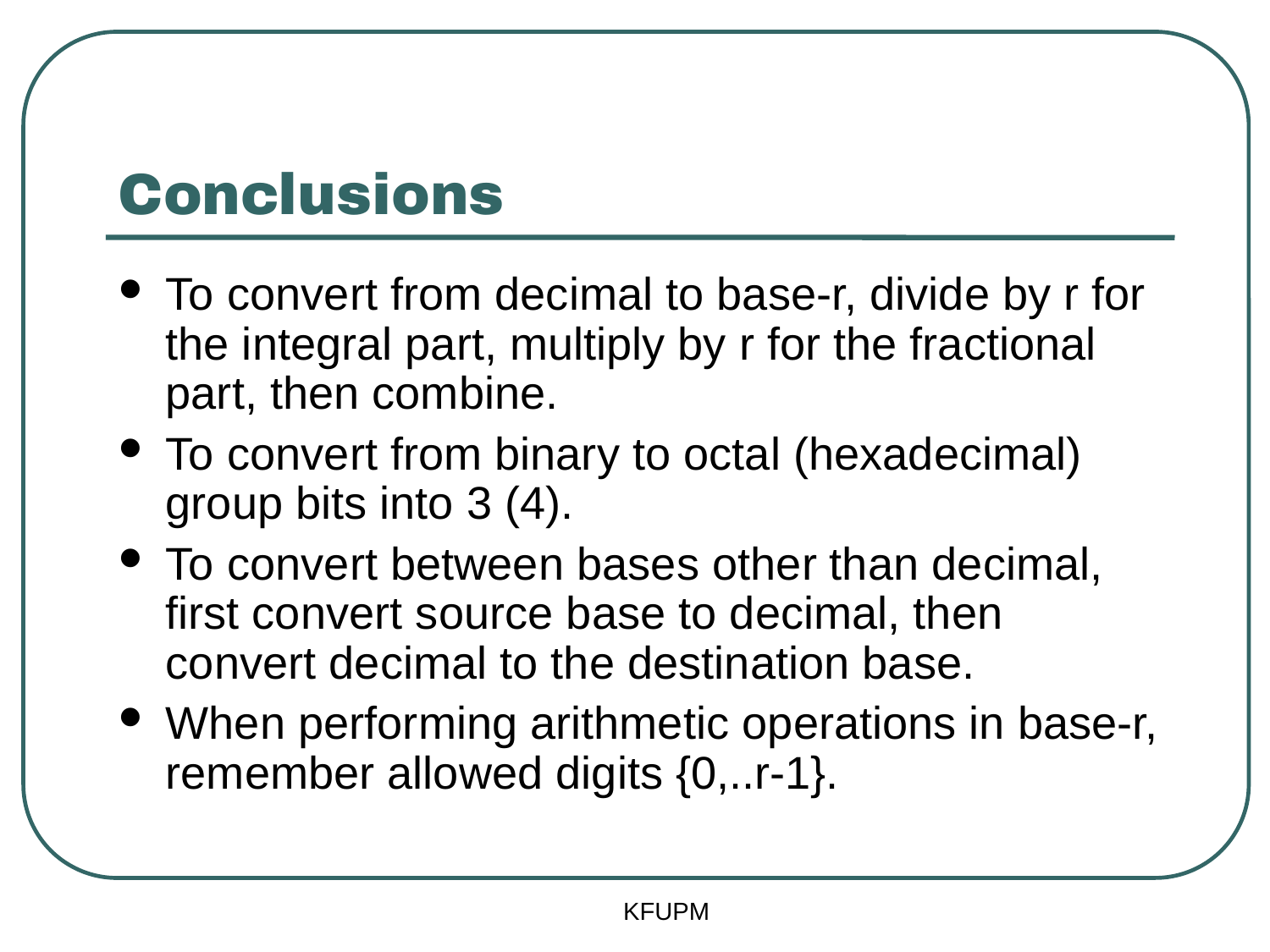

# Conclusions
To convert from decimal to base-r, divide by r for the integral part, multiply by r for the fractional part, then combine.
To convert from binary to octal (hexadecimal) group bits into 3 (4).
To convert between bases other than decimal, first convert source base to decimal, then convert decimal to the destination base.
When performing arithmetic operations in base-r, remember allowed digits {0,..r-1}.
KFUPM